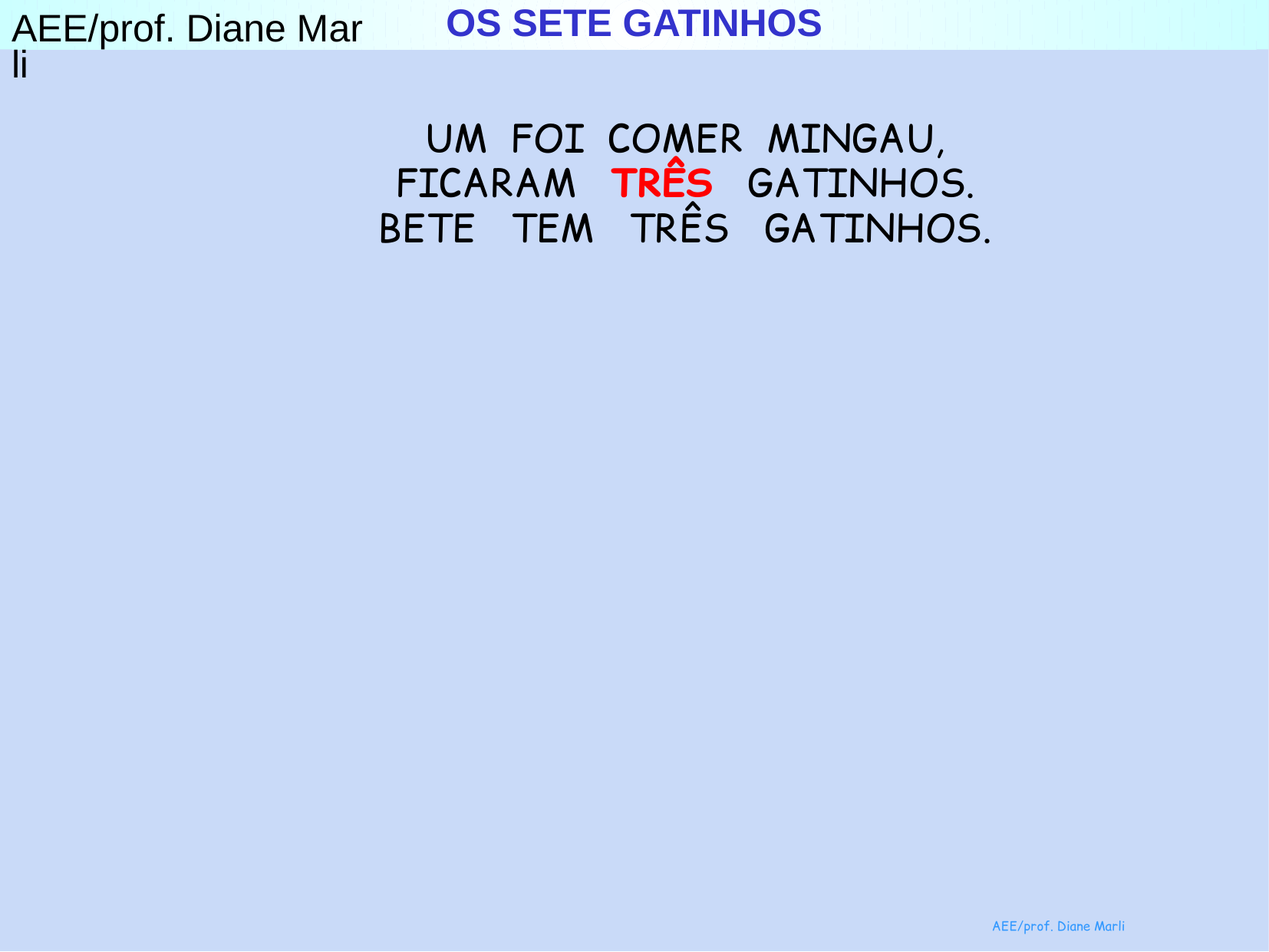

AEE/prof. Diane Marli
UM  FOI  COMER  MINGAU,
FICARAM   TRÊS   GATINHOS.
BETE   TEM   TRÊS   GATINHOS.
AEE/prof. Diane Marli